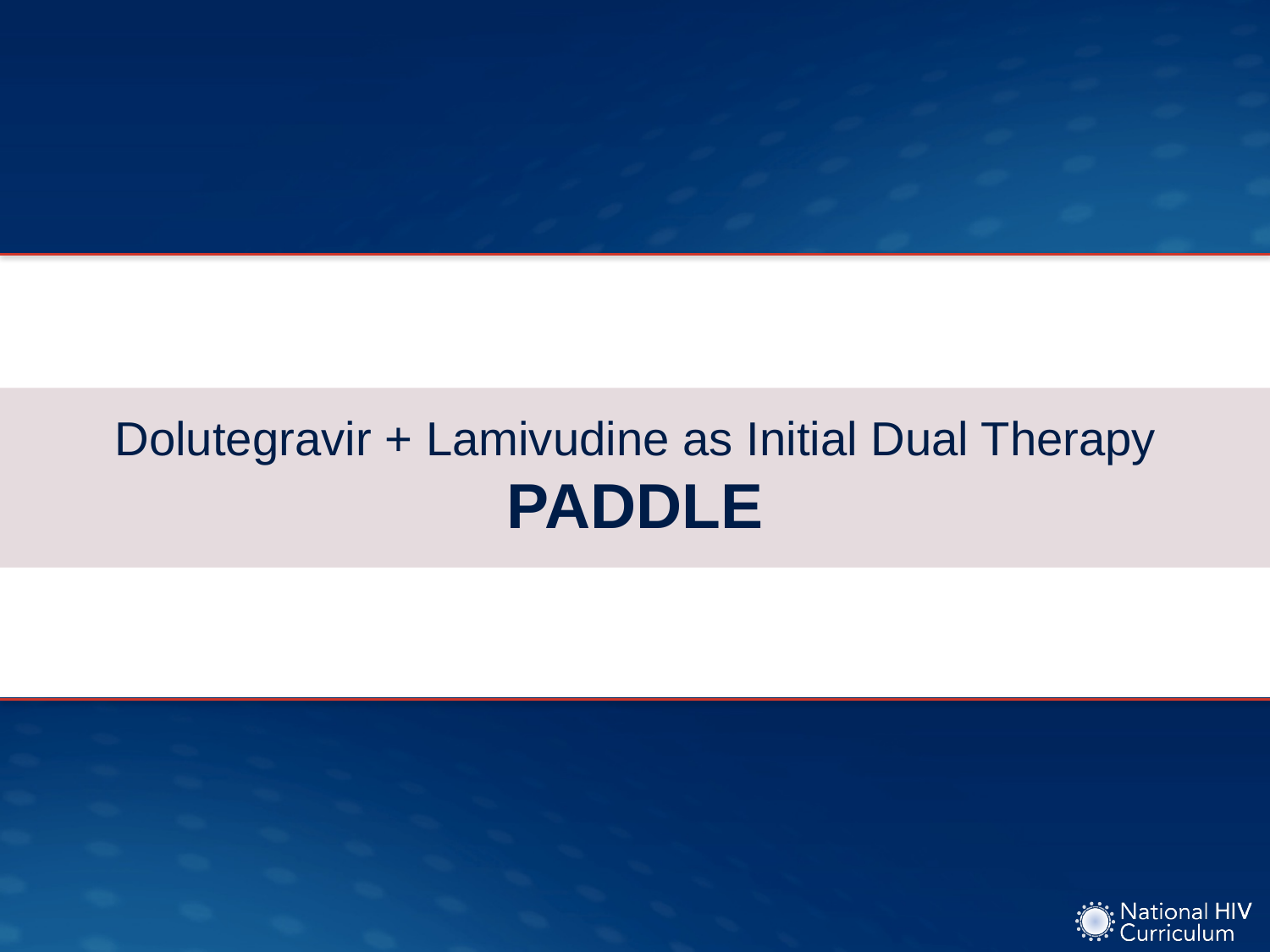

# Dolutegravir + Lamivudine as Initial Dual Therapy PADDLE